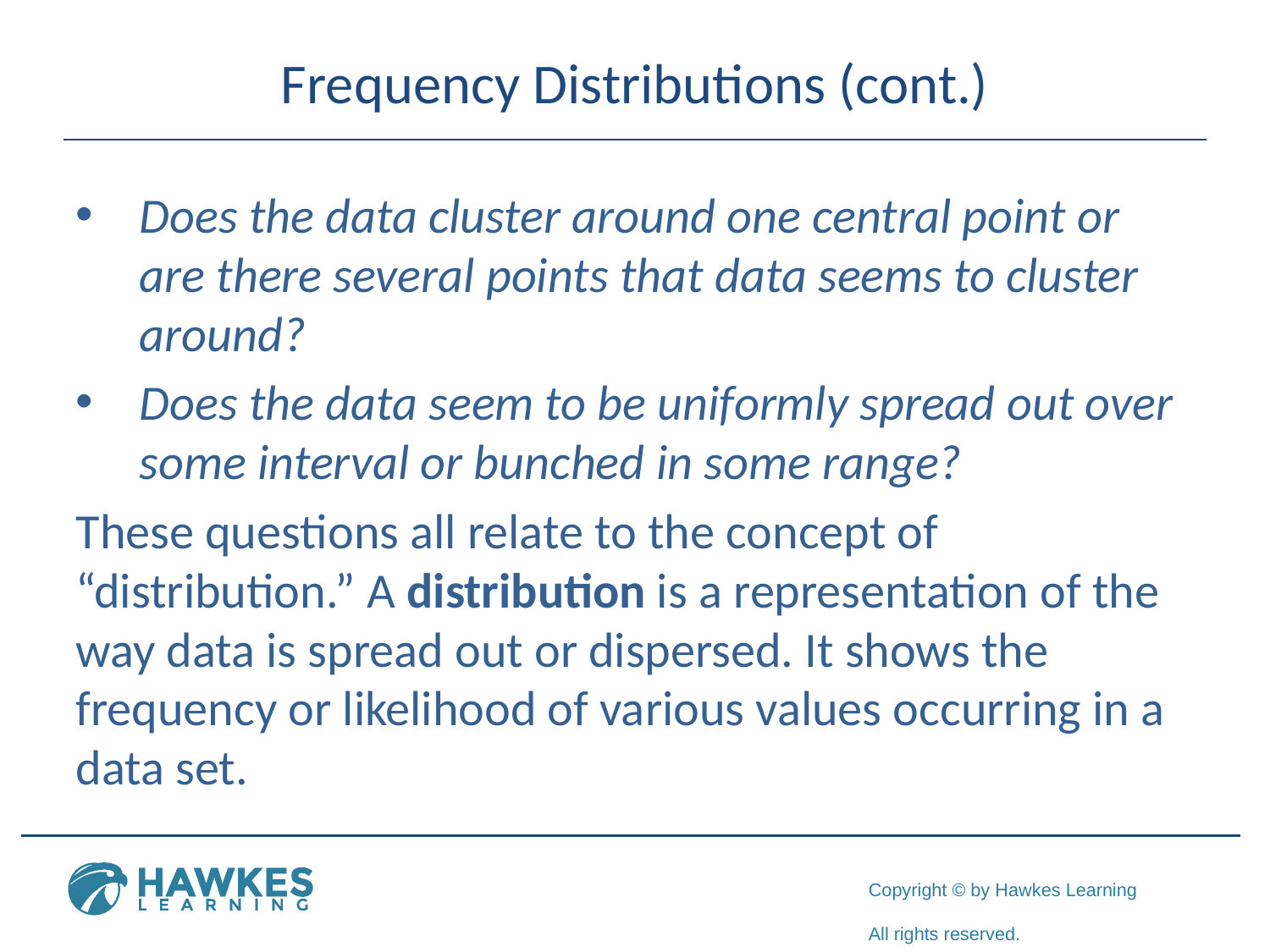

# Frequency Distributions (cont.)
Does the data cluster around one central point or are there several points that data seems to cluster around?
Does the data seem to be uniformly spread out over some interval or bunched in some range?
These questions all relate to the concept of “distribution.” A distribution is a representation of the way data is spread out or dispersed. It shows the frequency or likelihood of various values occurring in a data set.